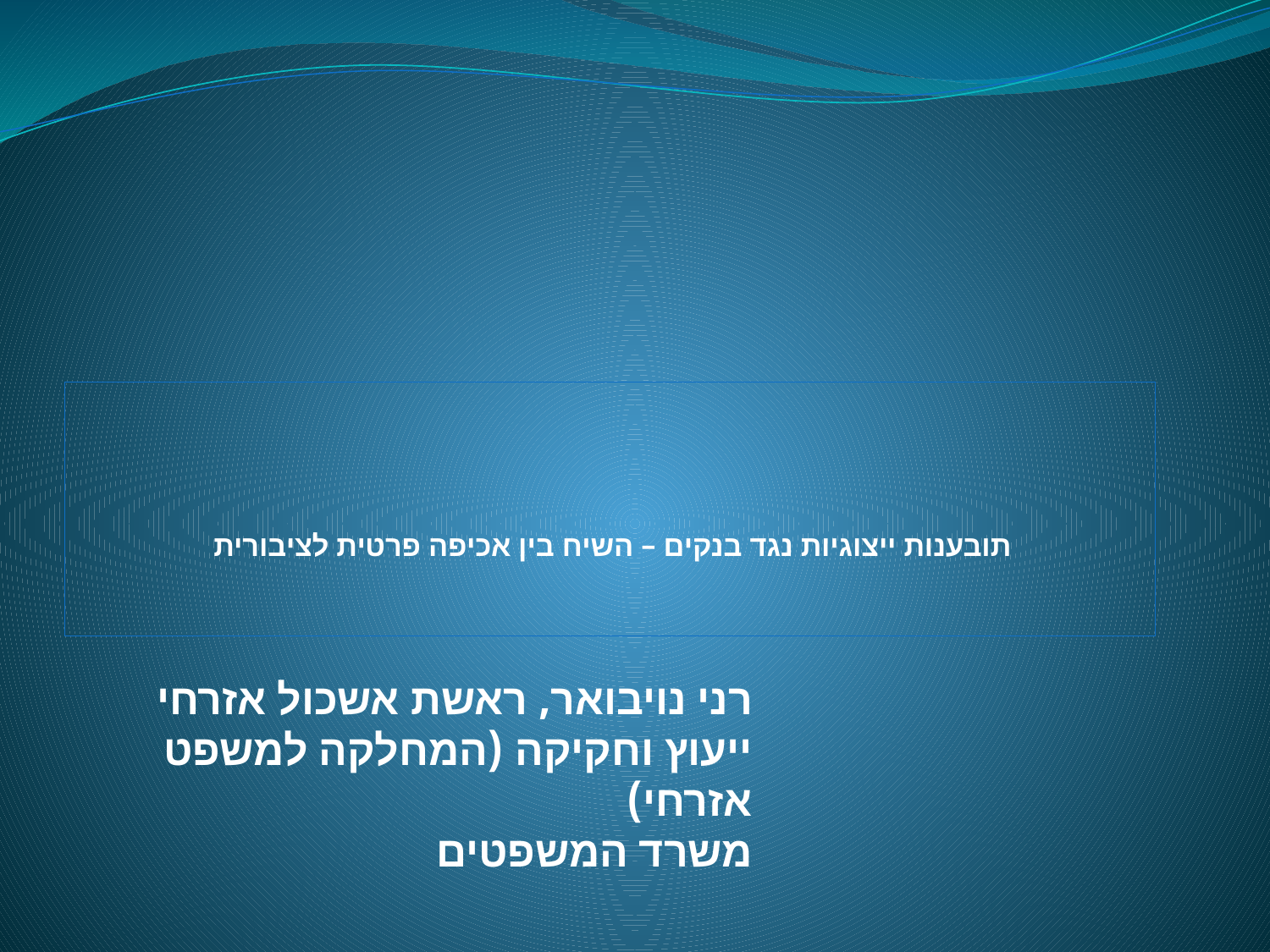

# תובענות ייצוגיות נגד בנקים – השיח בין אכיפה פרטית לציבורית
רני נויבואר, ראשת אשכול אזרחי
ייעוץ וחקיקה (המחלקה למשפט אזרחי)
משרד המשפטים